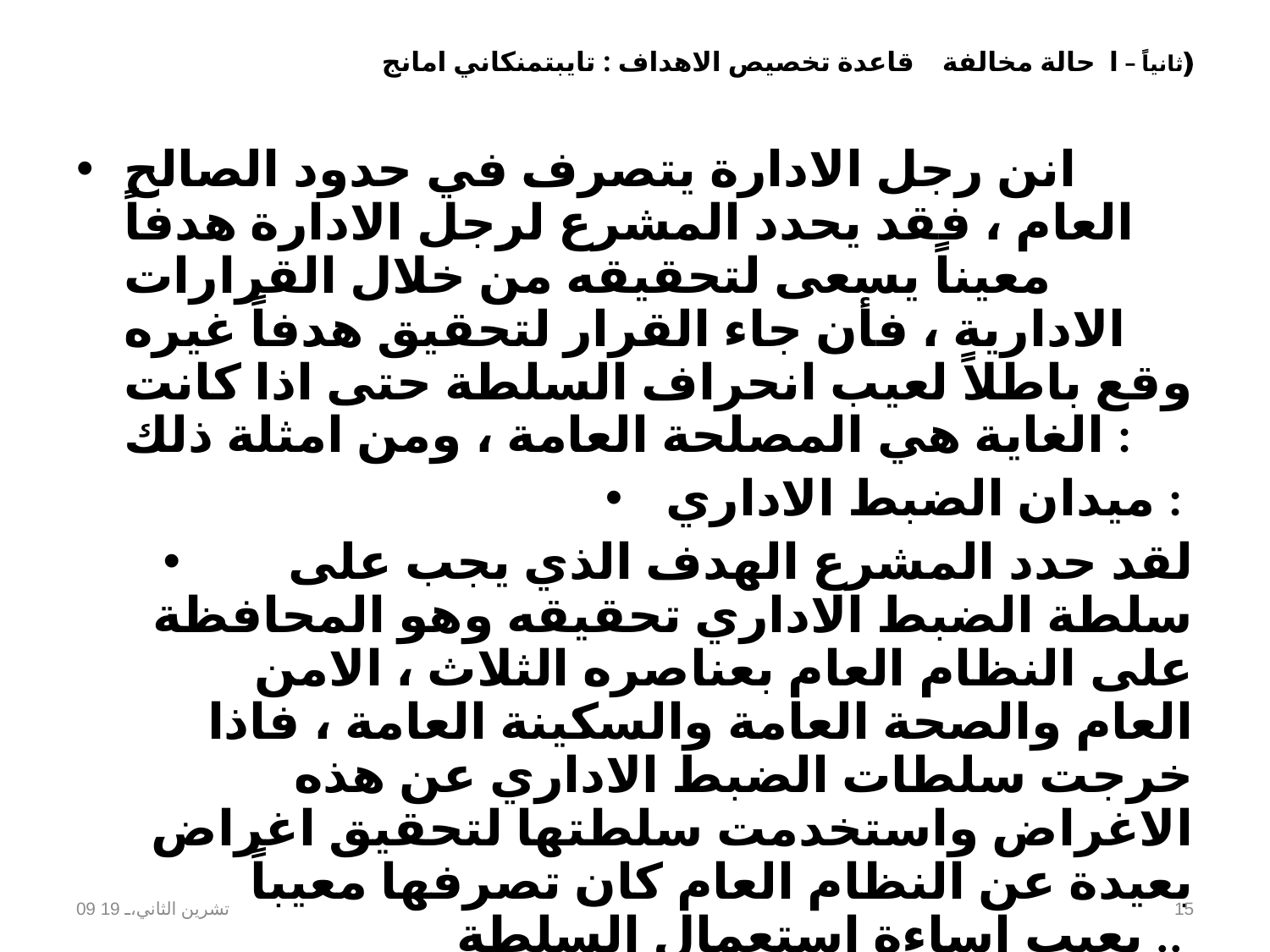

# ثانياً – ا  حالة مخالفة    قاعدة تخصيص الاهداف : تايبتمنكاني امانج)
انن رجل الادارة يتصرف في حدود الصالح العام ، فقد يحدد المشرع لرجل الادارة هدفاً معيناً يسعى لتحقيقه من خلال القرارات الادارية ، فأن جاء القرار لتحقيق هدفاً غيره وقع باطلاً لعيب انحراف السلطة حتى اذا كانت الغاية هي المصلحة العامة ، ومن امثلة ذلك :
 ميدان الضبط الاداري :
      لقد حدد المشرع الهدف الذي يجب على سلطة الضبط الاداري تحقيقه وهو المحافظة على النظام العام بعناصره الثلاث ، الامن العام والصحة العامة والسكينة العامة ، فاذا خرجت سلطات الضبط الاداري عن هذه الاغراض واستخدمت سلطتها لتحقيق اغراض بعيدة عن النظام العام كان تصرفها معيباً بعيب اساءة استعمال السلطة ..
09 تشرين الثاني، 19

15